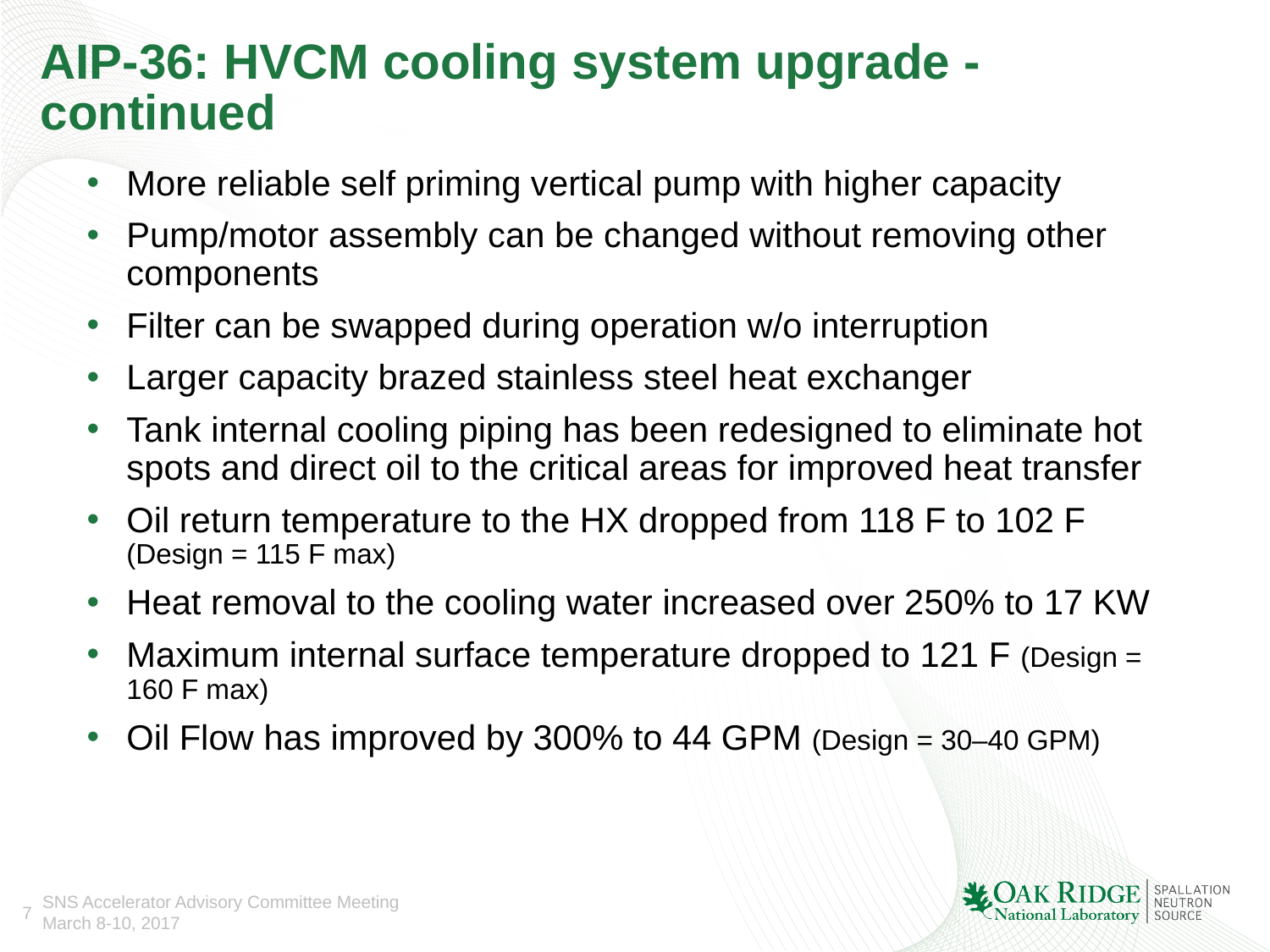

# AIP-36: HVCM cooling system upgrade - continued
More reliable self priming vertical pump with higher capacity
Pump/motor assembly can be changed without removing other components
Filter can be swapped during operation w/o interruption
Larger capacity brazed stainless steel heat exchanger
Tank internal cooling piping has been redesigned to eliminate hot spots and direct oil to the critical areas for improved heat transfer
Oil return temperature to the HX dropped from 118 F to 102 F (Design = 115 F max)
Heat removal to the cooling water increased over 250% to 17 KW
Maximum internal surface temperature dropped to 121 F (Design = 160 F max)
Oil Flow has improved by 300% to 44 GPM (Design = 30–40 GPM)